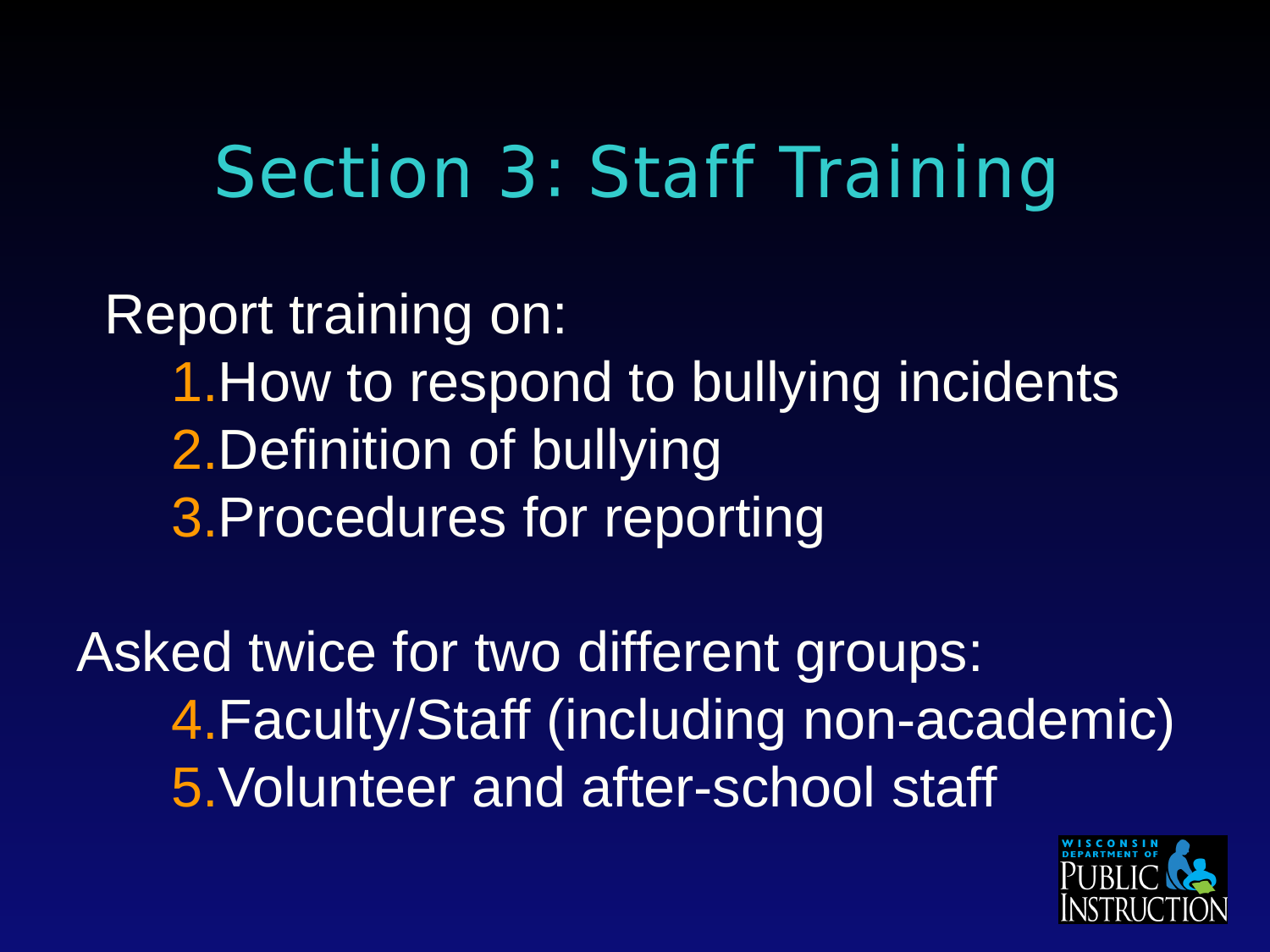

# Section 3: Staff Training
Report training on:
How to respond to bullying incidents
Definition of bullying
Procedures for reporting

Asked twice for two different groups:
Faculty/Staff (including non-academic)
Volunteer and after-school staff